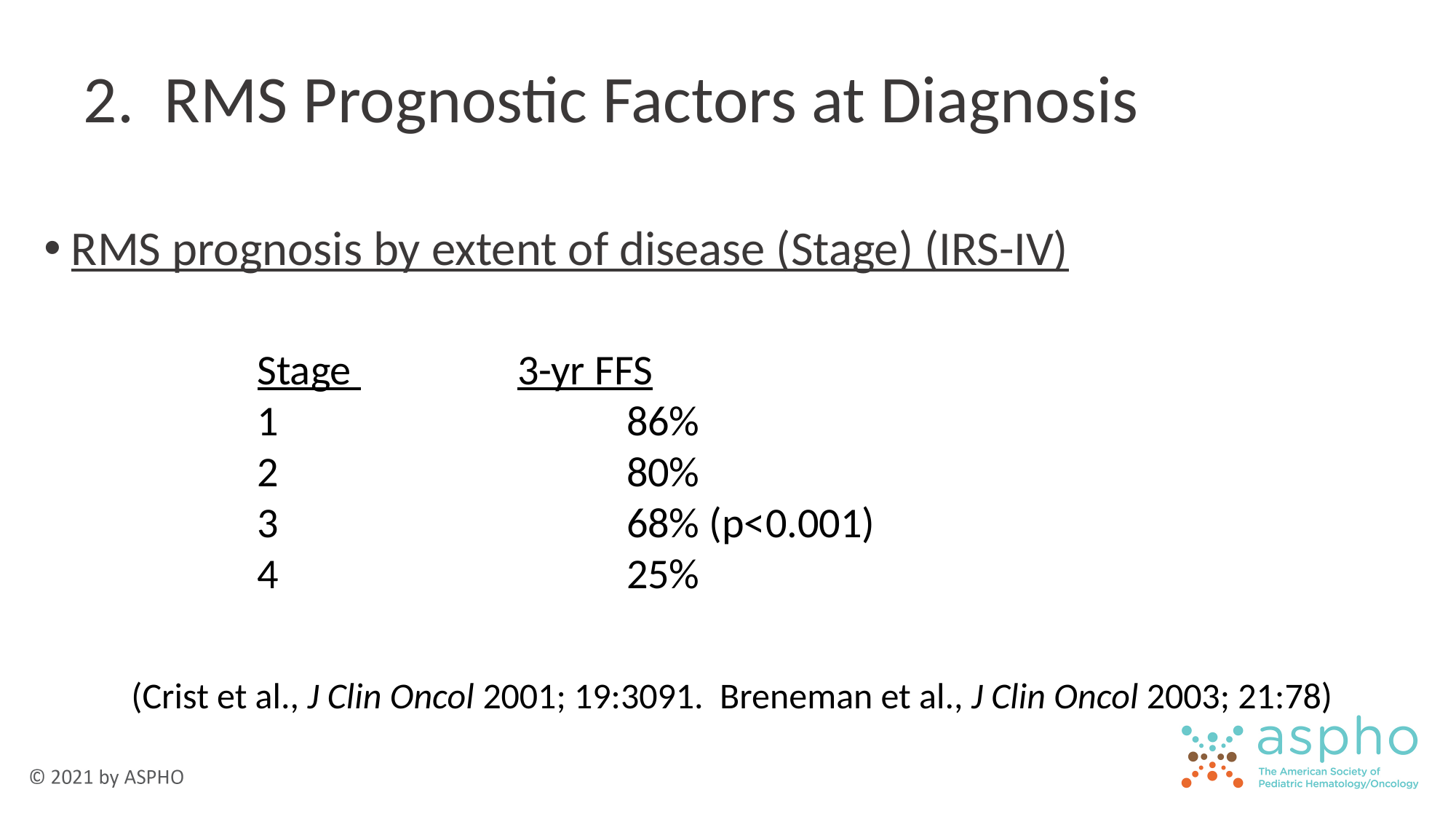

# 2.  RMS Prognostic Factors at Diagnosis
RMS prognosis by extent of disease (Stage) (IRS-IV)
Stage 		3-yr FFS
1				86%
2				80%
3				68% (p<0.001)
4				25%

(Crist et al., J Clin Oncol 2001; 19:3091.  Breneman et al., J Clin Oncol 2003; 21:78)